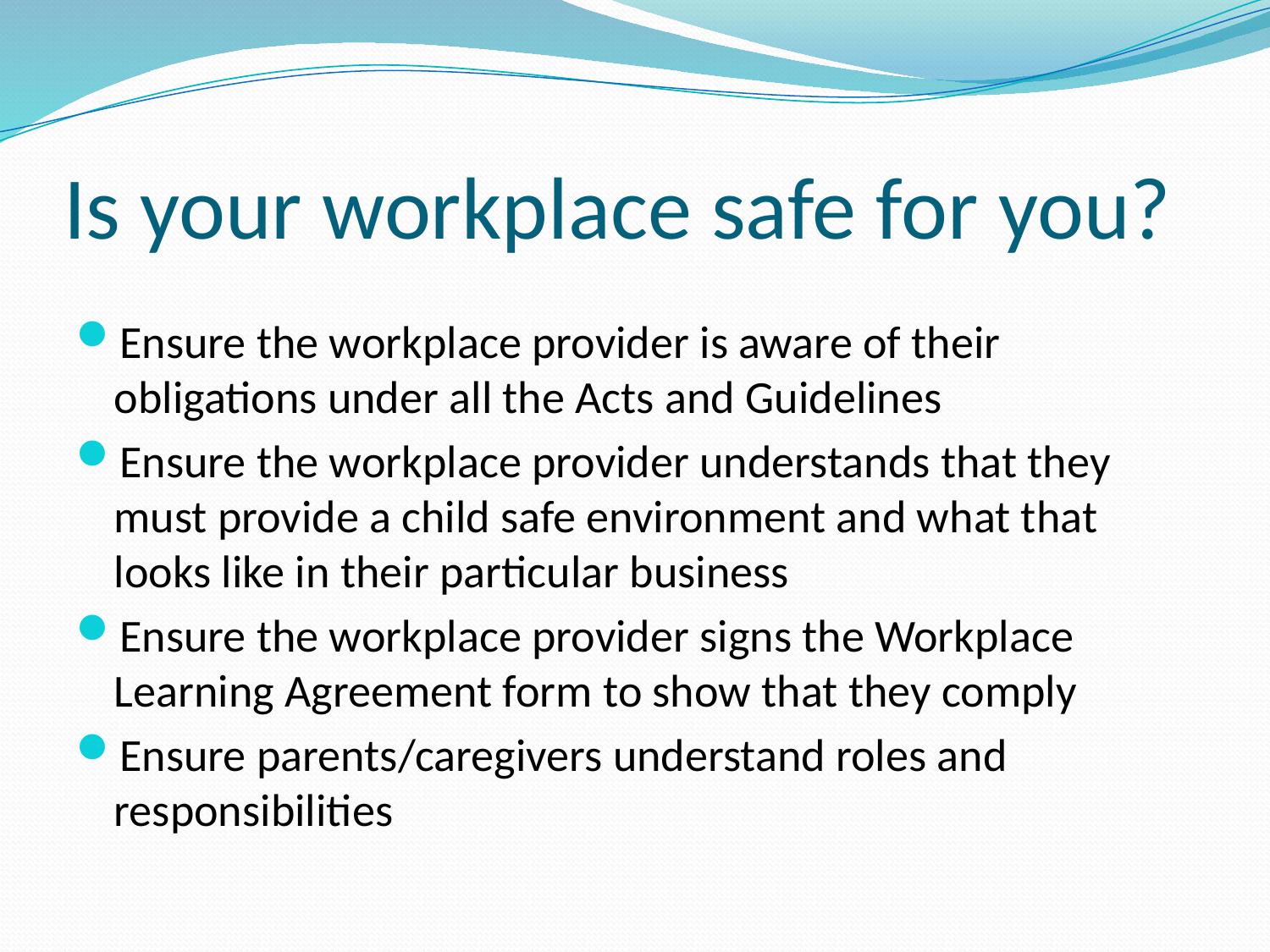

# Is your workplace safe for you?
Ensure the workplace provider is aware of their obligations under all the Acts and Guidelines
Ensure the workplace provider understands that they must provide a child safe environment and what that looks like in their particular business
Ensure the workplace provider signs the Workplace Learning Agreement form to show that they comply
Ensure parents/caregivers understand roles and responsibilities